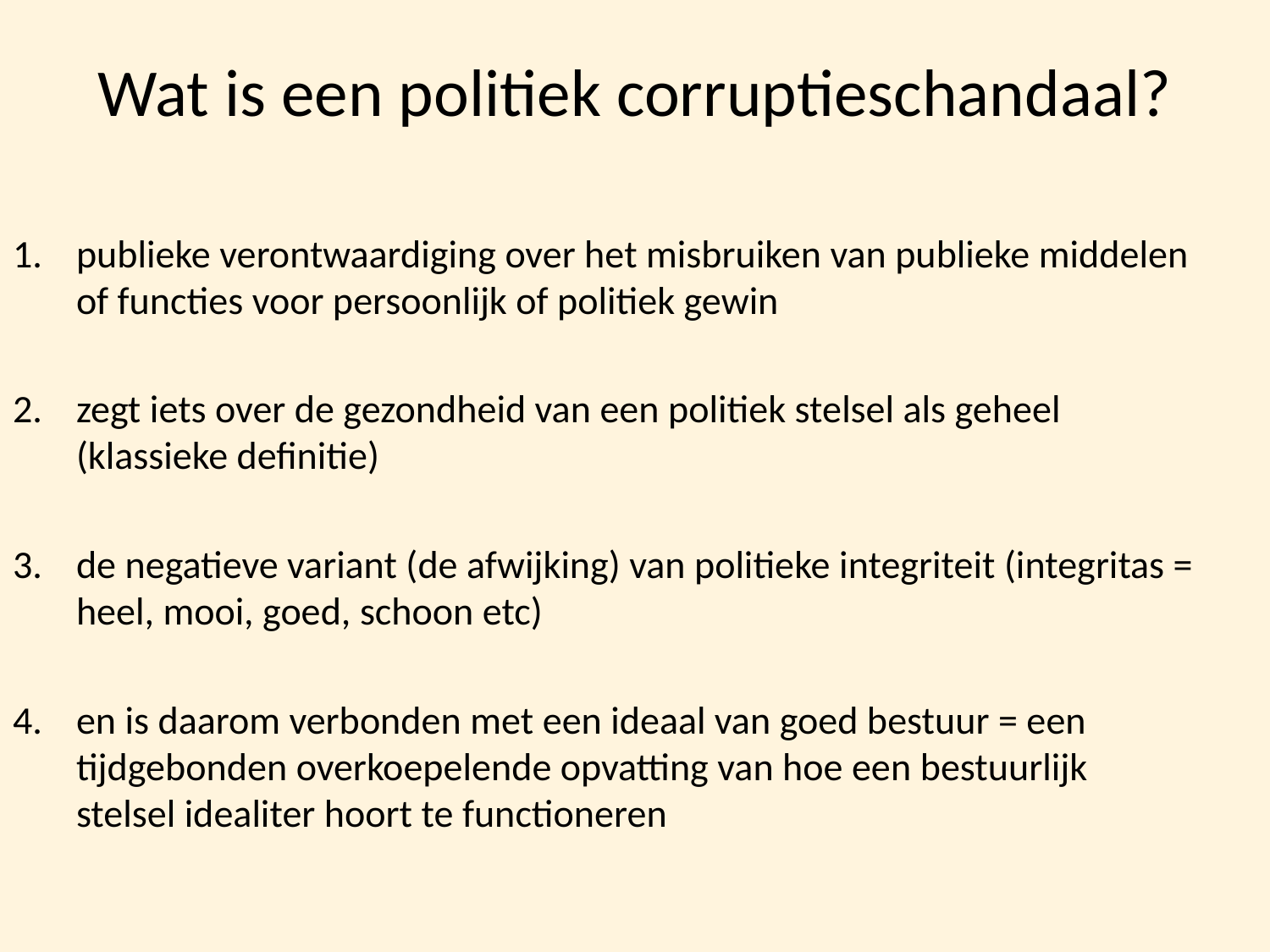

# Wat is een politiek corruptieschandaal?
publieke verontwaardiging over het misbruiken van publieke middelen of functies voor persoonlijk of politiek gewin

zegt iets over de gezondheid van een politiek stelsel als geheel (klassieke definitie)

de negatieve variant (de afwijking) van politieke integriteit (integritas = heel, mooi, goed, schoon etc)

en is daarom verbonden met een ideaal van goed bestuur = een tijdgebonden overkoepelende opvatting van hoe een bestuurlijk stelsel idealiter hoort te functioneren